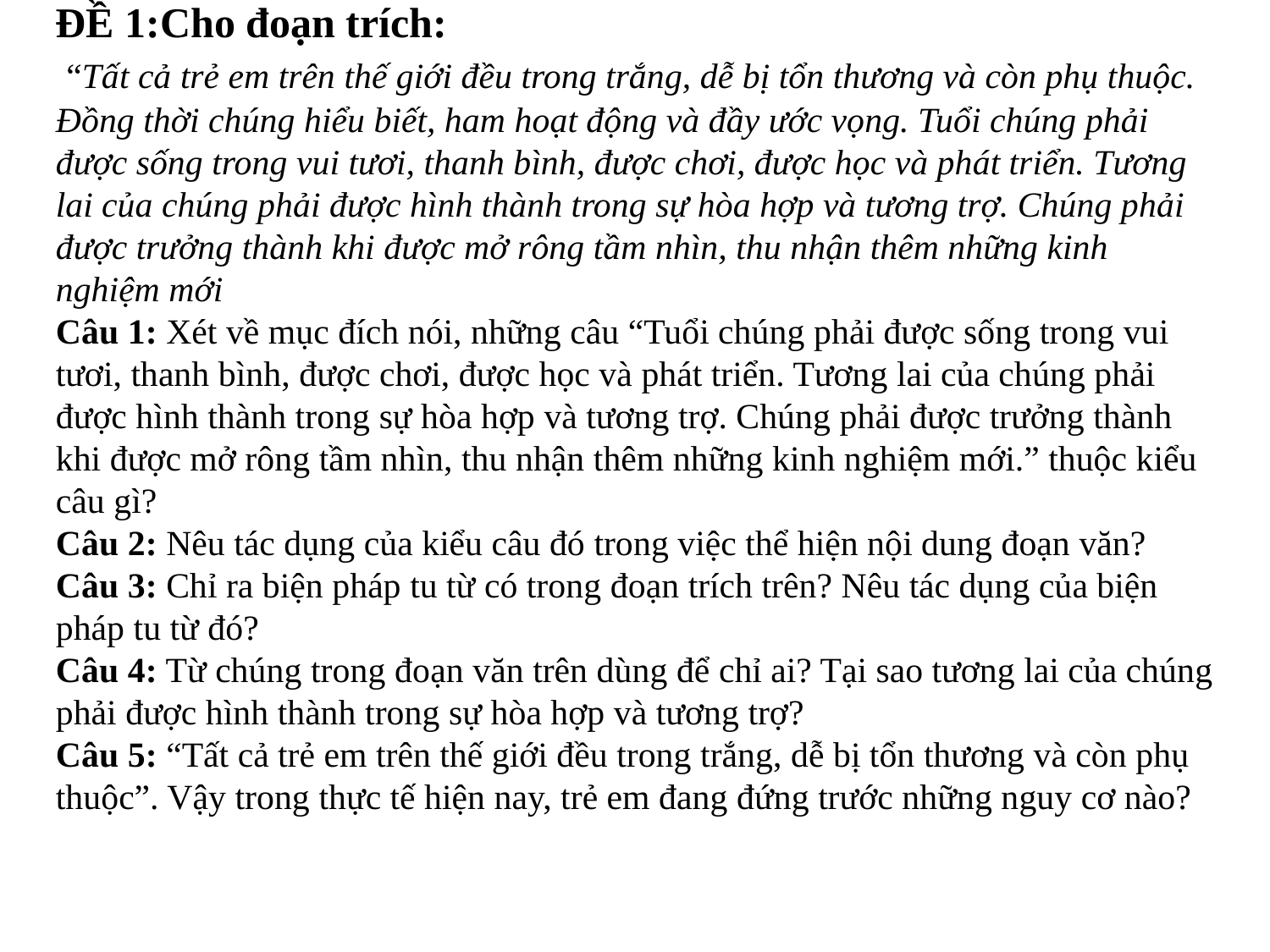

ĐỀ 1:Cho đoạn trích:
 “Tất cả trẻ em trên thế giới đều trong trắng, dễ bị tổn thương và còn phụ thuộc. Đồng thời chúng hiểu biết, ham hoạt động và đầy ước vọng. Tuổi chúng phải được sống trong vui tươi, thanh bình, được chơi, được học và phát triển. Tương lai của chúng phải được hình thành trong sự hòa hợp và tương trợ. Chúng phải được trưởng thành khi được mở rông tầm nhìn, thu nhận thêm những kinh nghiệm mới
Câu 1: Xét về mục đích nói, những câu “Tuổi chúng phải được sống trong vui tươi, thanh bình, được chơi, được học và phát triển. Tương lai của chúng phải được hình thành trong sự hòa hợp và tương trợ. Chúng phải được trưởng thành khi được mở rông tầm nhìn, thu nhận thêm những kinh nghiệm mới.” thuộc kiểu câu gì?
Câu 2: Nêu tác dụng của kiểu câu đó trong việc thể hiện nội dung đoạn văn?
Câu 3: Chỉ ra biện pháp tu từ có trong đoạn trích trên? Nêu tác dụng của biện pháp tu từ đó?
Câu 4: Từ chúng trong đoạn văn trên dùng để chỉ ai? Tại sao tương lai của chúng phải được hình thành trong sự hòa hợp và tương trợ?
Câu 5: “Tất cả trẻ em trên thế giới đều trong trắng, dễ bị tổn thương và còn phụ thuộc”. Vậy trong thực tế hiện nay, trẻ em đang đứng trước những nguy cơ nào?